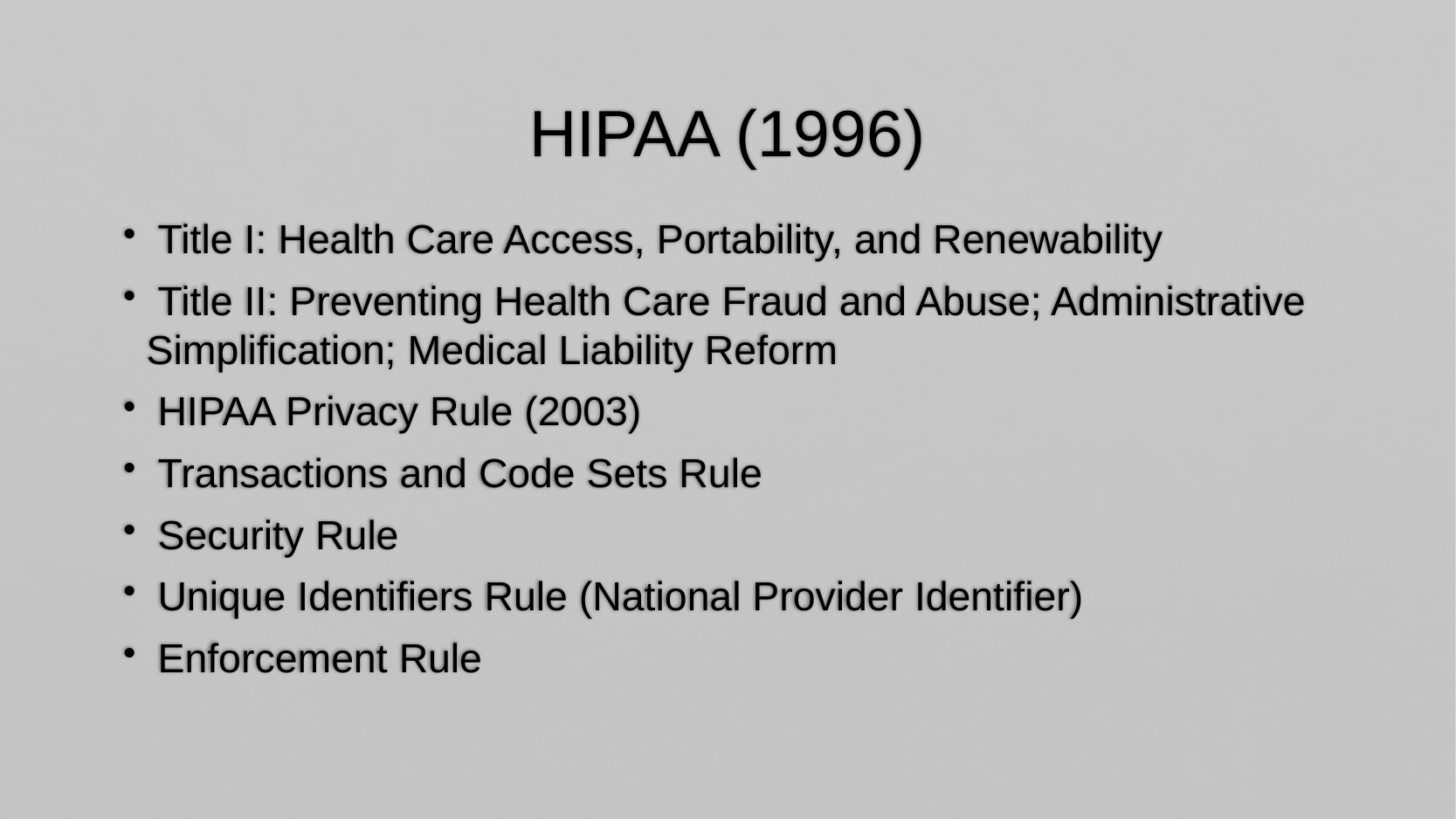

# HIPAA (1996)
 Title I: Health Care Access, Portability, and Renewability
 Title II: Preventing Health Care Fraud and Abuse; Administrative Simplification; Medical Liability Reform
 HIPAA Privacy Rule (2003)
 Transactions and Code Sets Rule
 Security Rule
 Unique Identifiers Rule (National Provider Identifier)
 Enforcement Rule